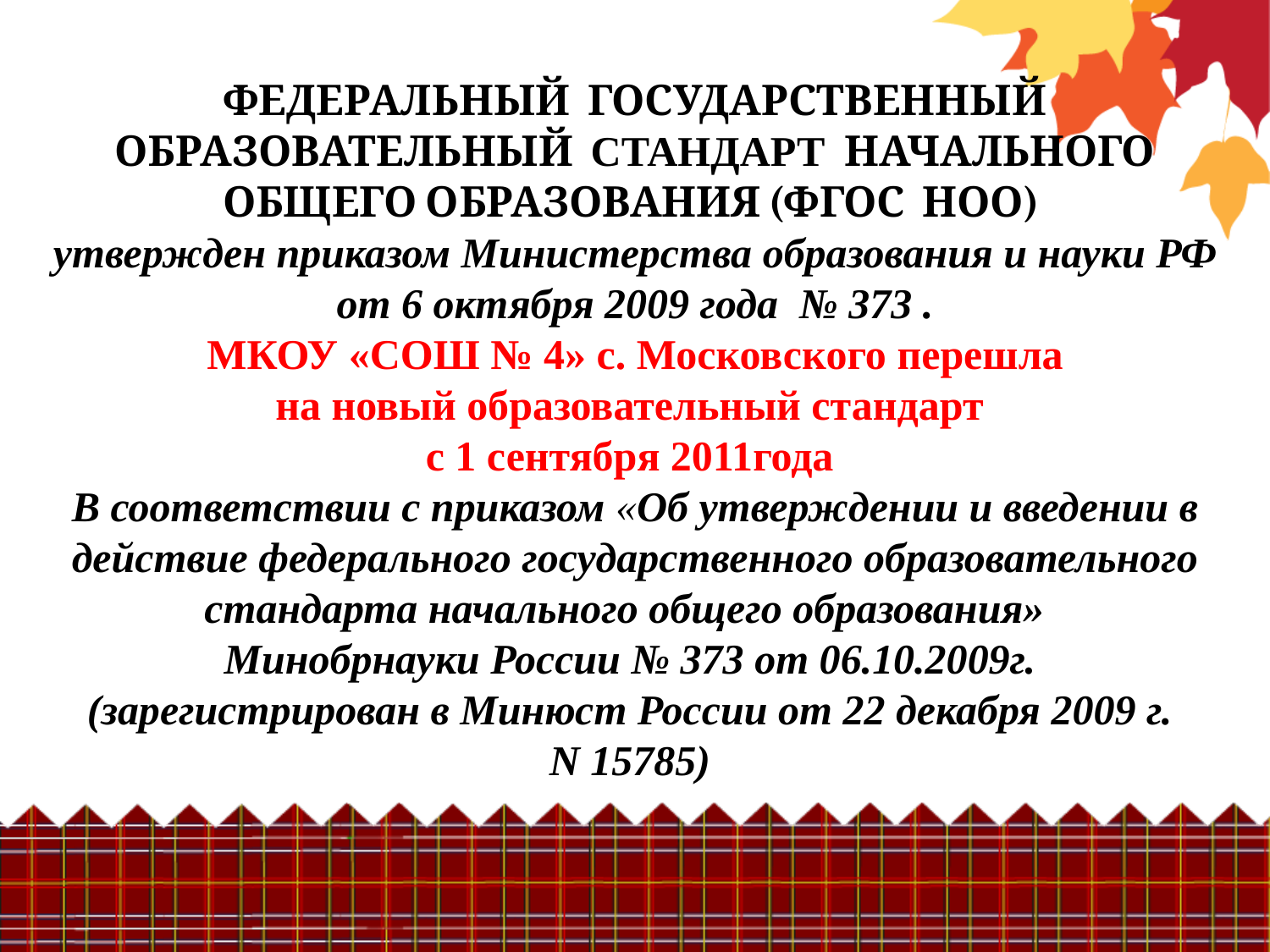

# ФЕДЕРАЛЬНЫЙ  ГОСУДАРСТВЕННЫЙ ОБРАЗОВАТЕЛЬНЫЙ  СТАНДАРТ  НАЧАЛЬНОГО ОБЩЕГО ОБРАЗОВАНИЯ (ФГОС  НОО) утвержден приказом Министерства образования и науки РФ от 6 октября 2009 года  № 373 . МКОУ «СОШ № 4» с. Московского перешла на новый образовательный стандарт с 1 сентября 2011года В соответствии с приказом «Об утверждении и введении в действие федерального государственного образовательного стандарта начального общего образования» Минобрнауки России № 373 от 06.10.2009г.  (зарегистрирован в Минюст России от 22 декабря 2009 г. N 15785)